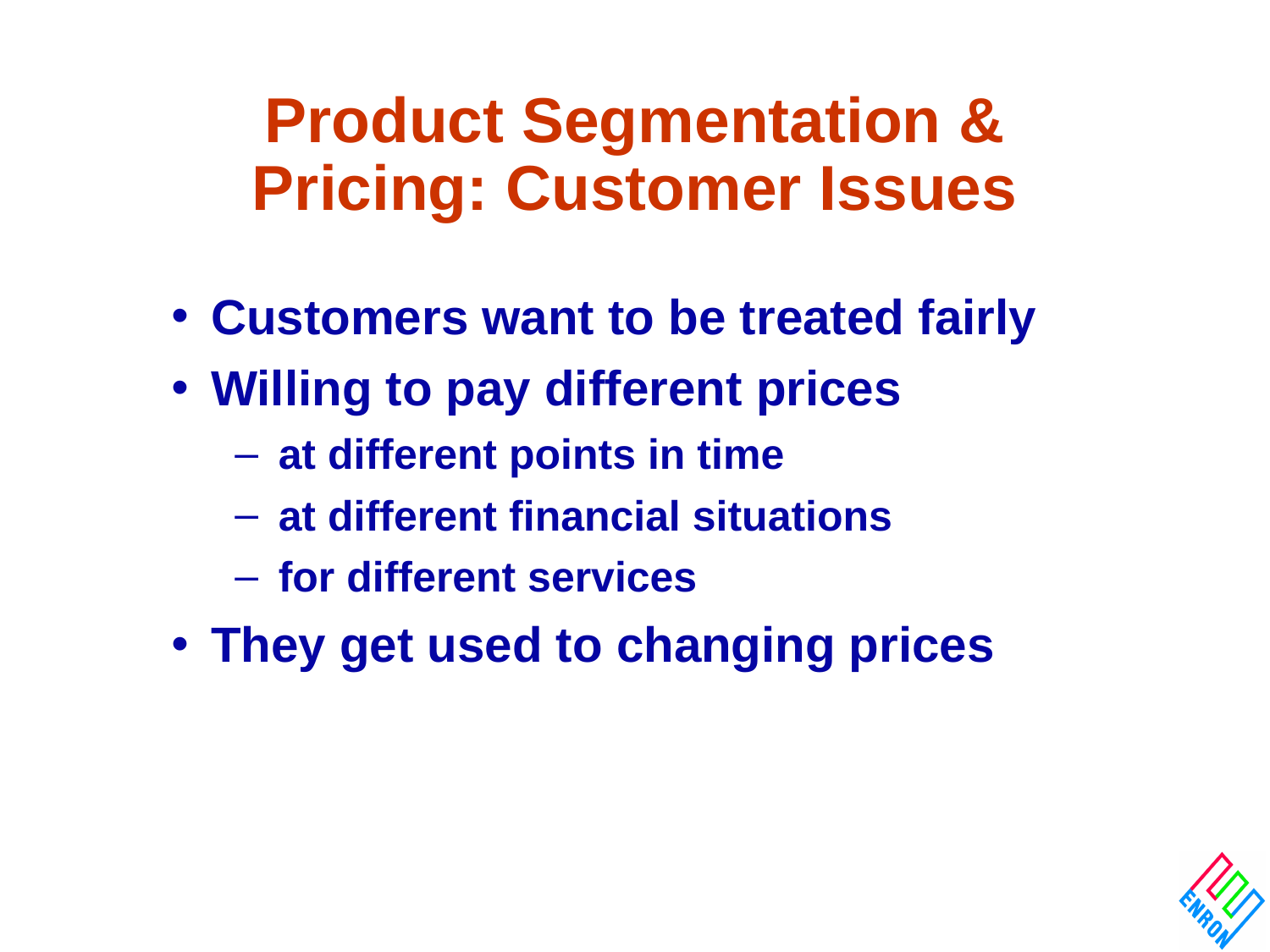

# Product Segmentation & Pricing: Customer Issues
Customers want to be treated fairly
Willing to pay different prices
 at different points in time
 at different financial situations
 for different services
They get used to changing prices
7